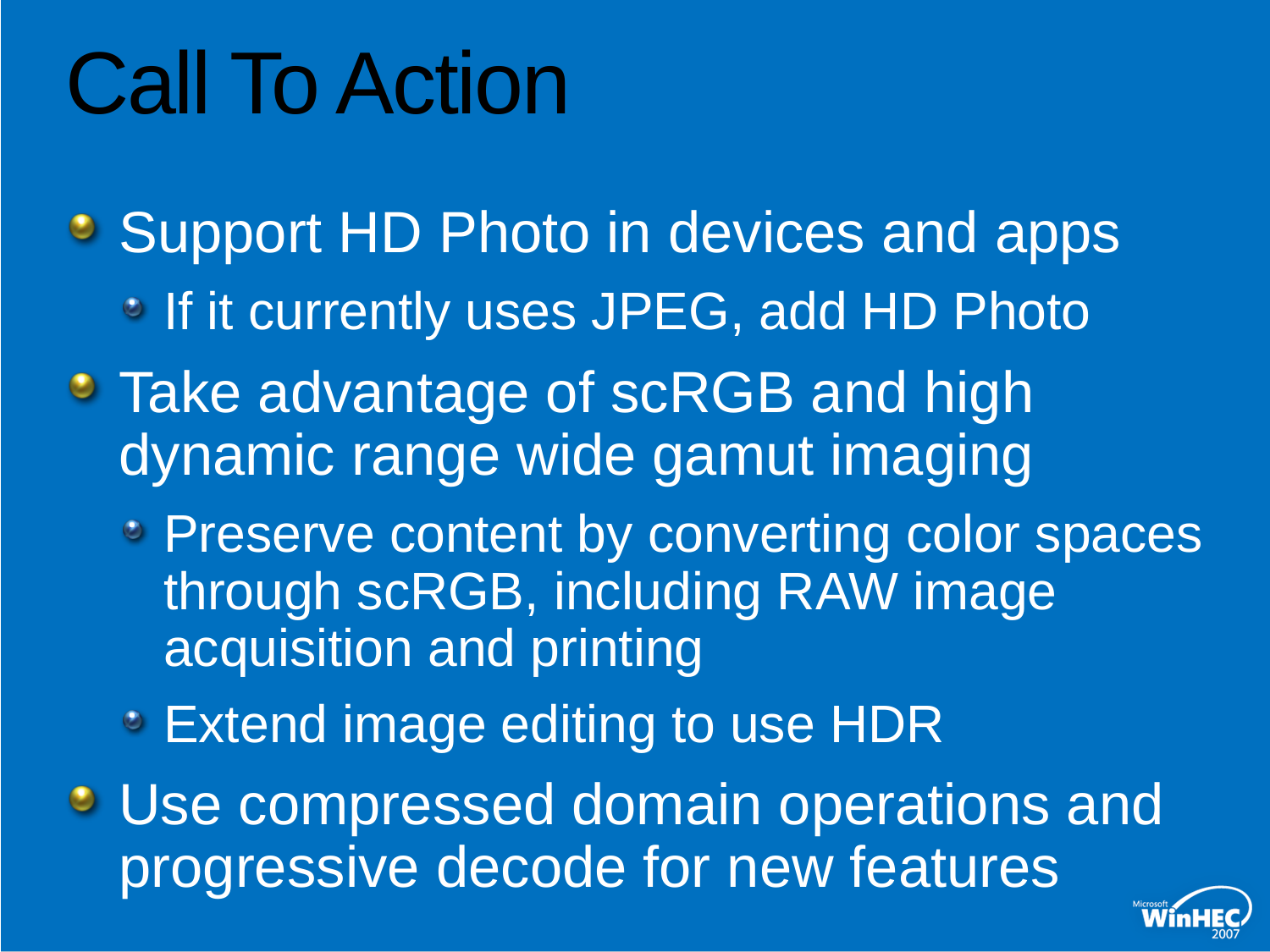

# Call To Action
Support HD Photo in devices and apps
If it currently uses JPEG, add HD Photo
Take advantage of scRGB and high dynamic range wide gamut imaging
Preserve content by converting color spaces through scRGB, including RAW image acquisition and printing
Extend image editing to use HDR
Use compressed domain operations and progressive decode for new features